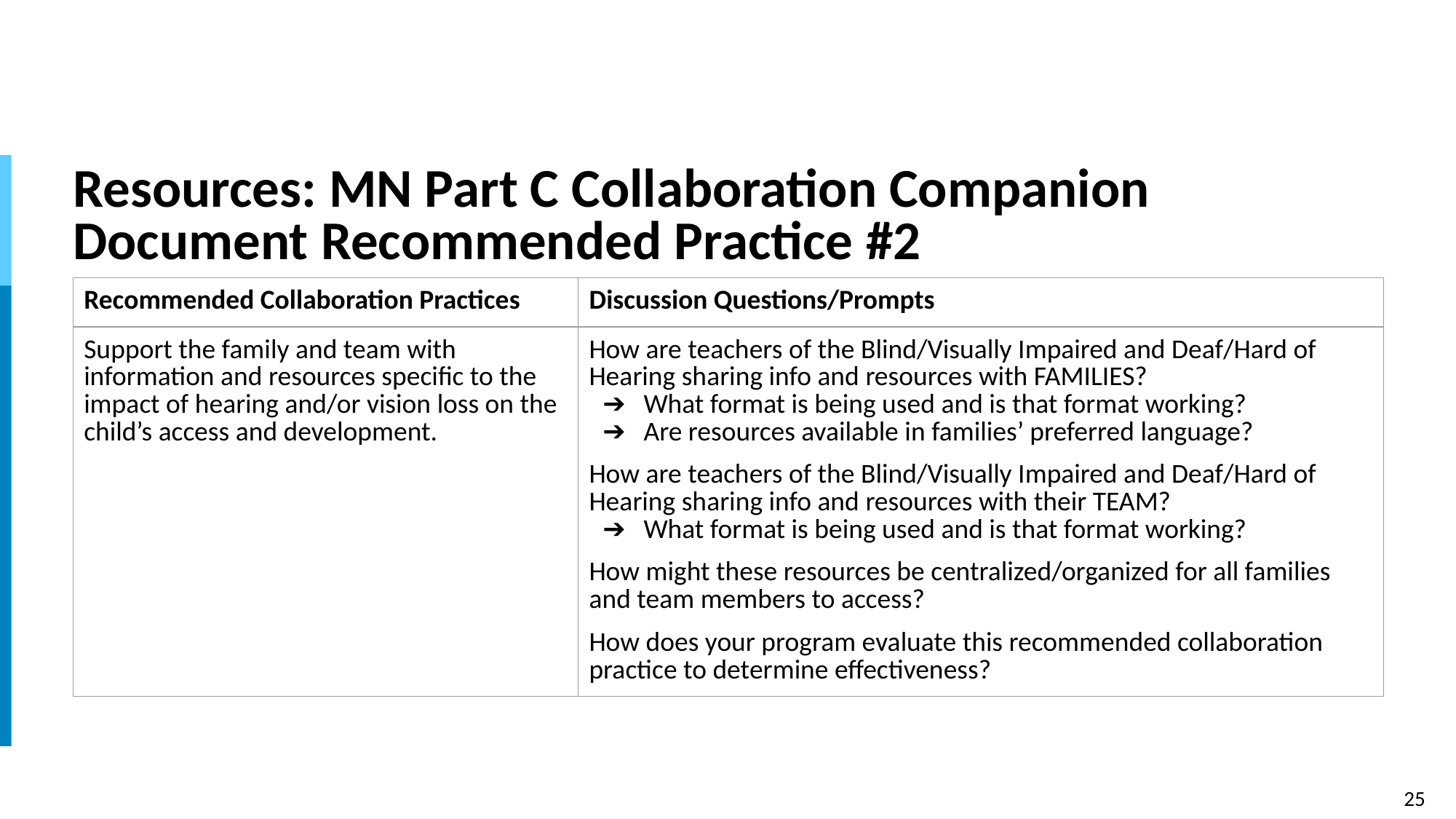

# Resources: MN Part C Collaboration Companion Document Recommended Practice #2
| Recommended Collaboration Practices | Discussion Questions/Prompts |
| --- | --- |
| Support the family and team with information and resources specific to the impact of hearing and/or vision loss on the child’s access and development. | How are teachers of the Blind/Visually Impaired and Deaf/Hard of Hearing sharing info and resources with FAMILIES? What format is being used and is that format working? Are resources available in families’ preferred language? How are teachers of the Blind/Visually Impaired and Deaf/Hard of Hearing sharing info and resources with their TEAM? What format is being used and is that format working? How might these resources be centralized/organized for all families and team members to access? How does your program evaluate this recommended collaboration practice to determine effectiveness? |